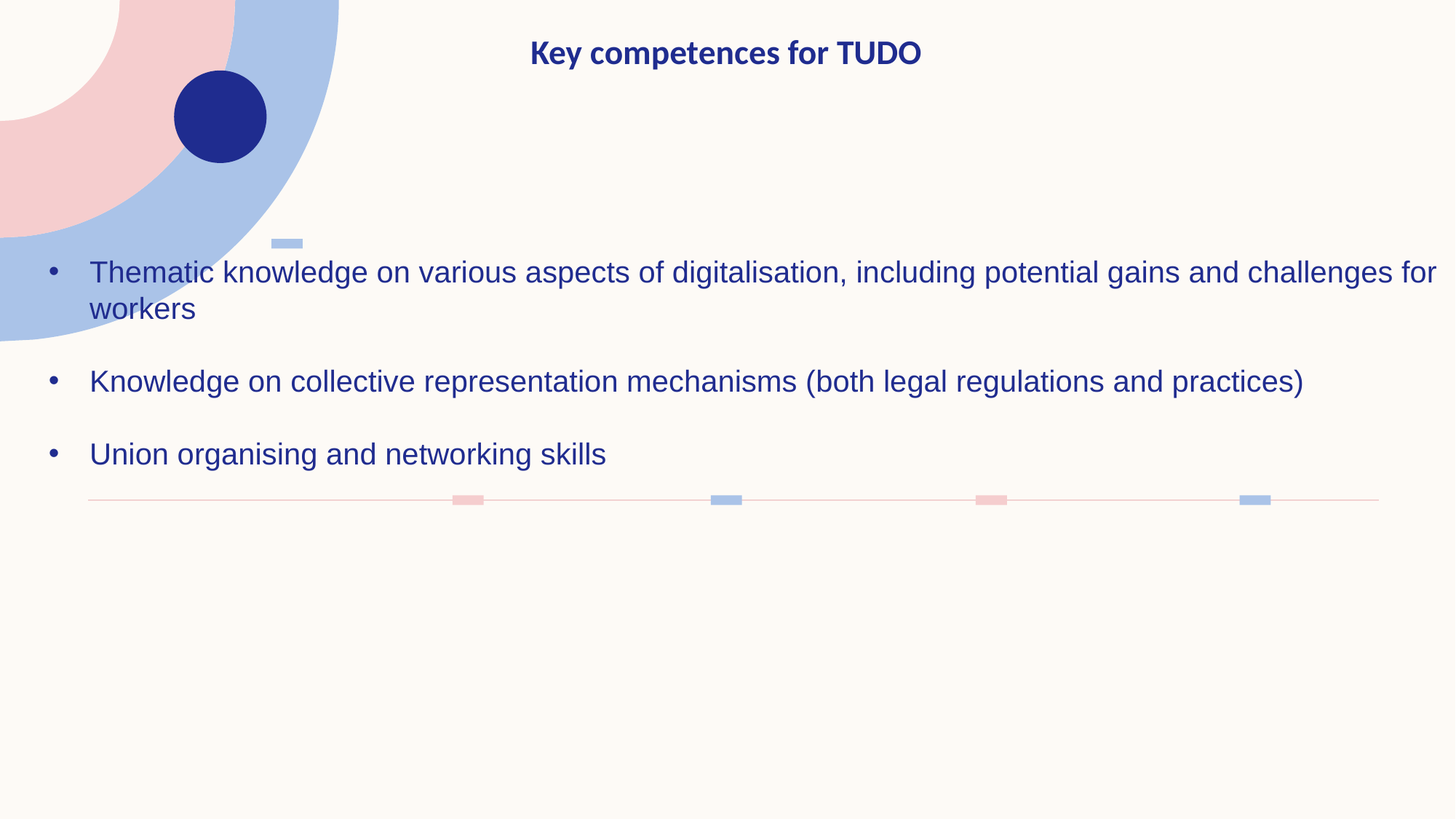

# Key competences for TUDO

Thematic knowledge on various aspects of digitalisation, including potential gains and challenges for workers

Knowledge on collective representation mechanisms (both legal regulations and practices)

Union organising and networking skills